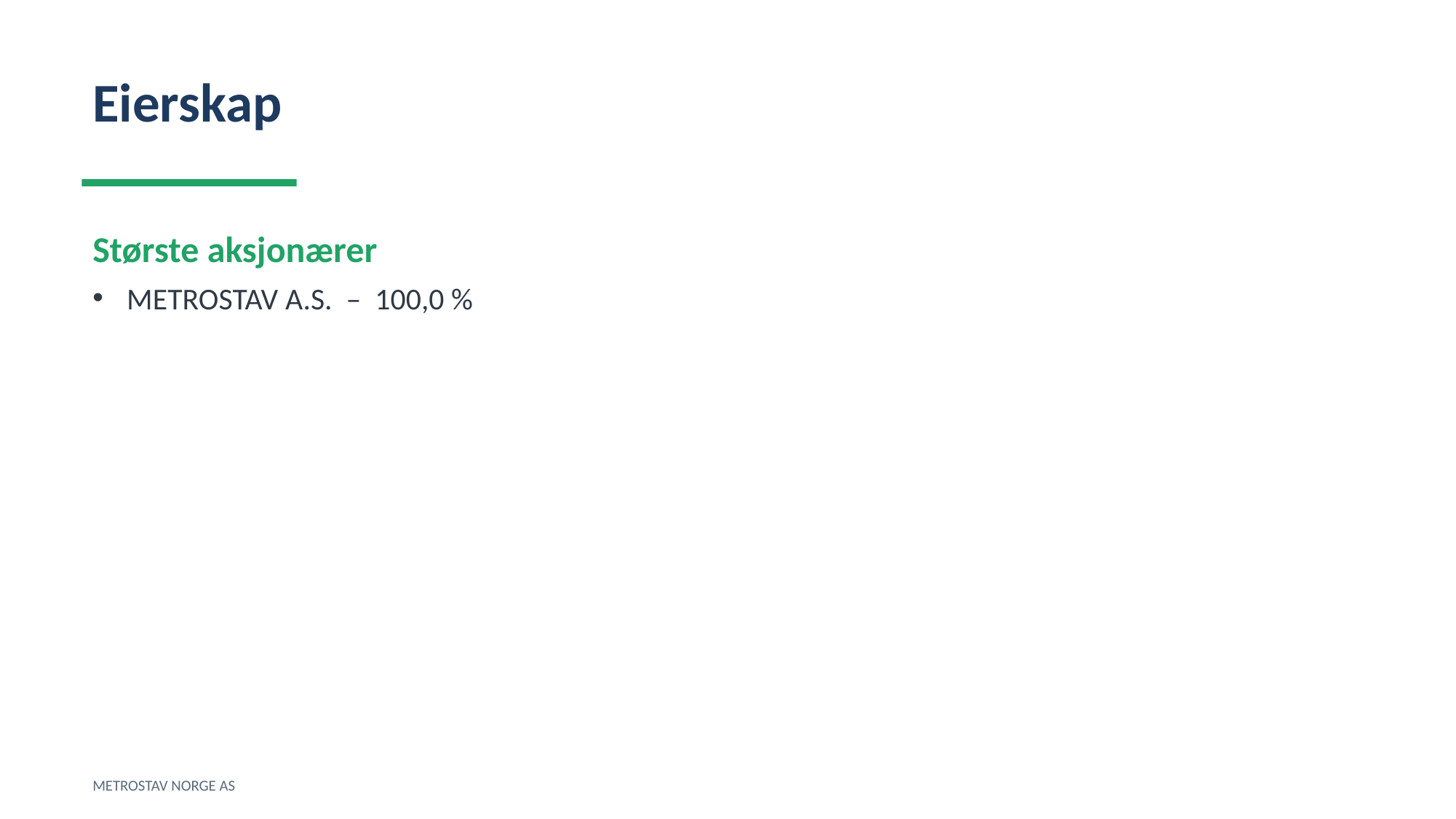

Eierskap

Største aksjonærer
METROSTAV A.S.  –  100,0 %
METROSTAV NORGE AS